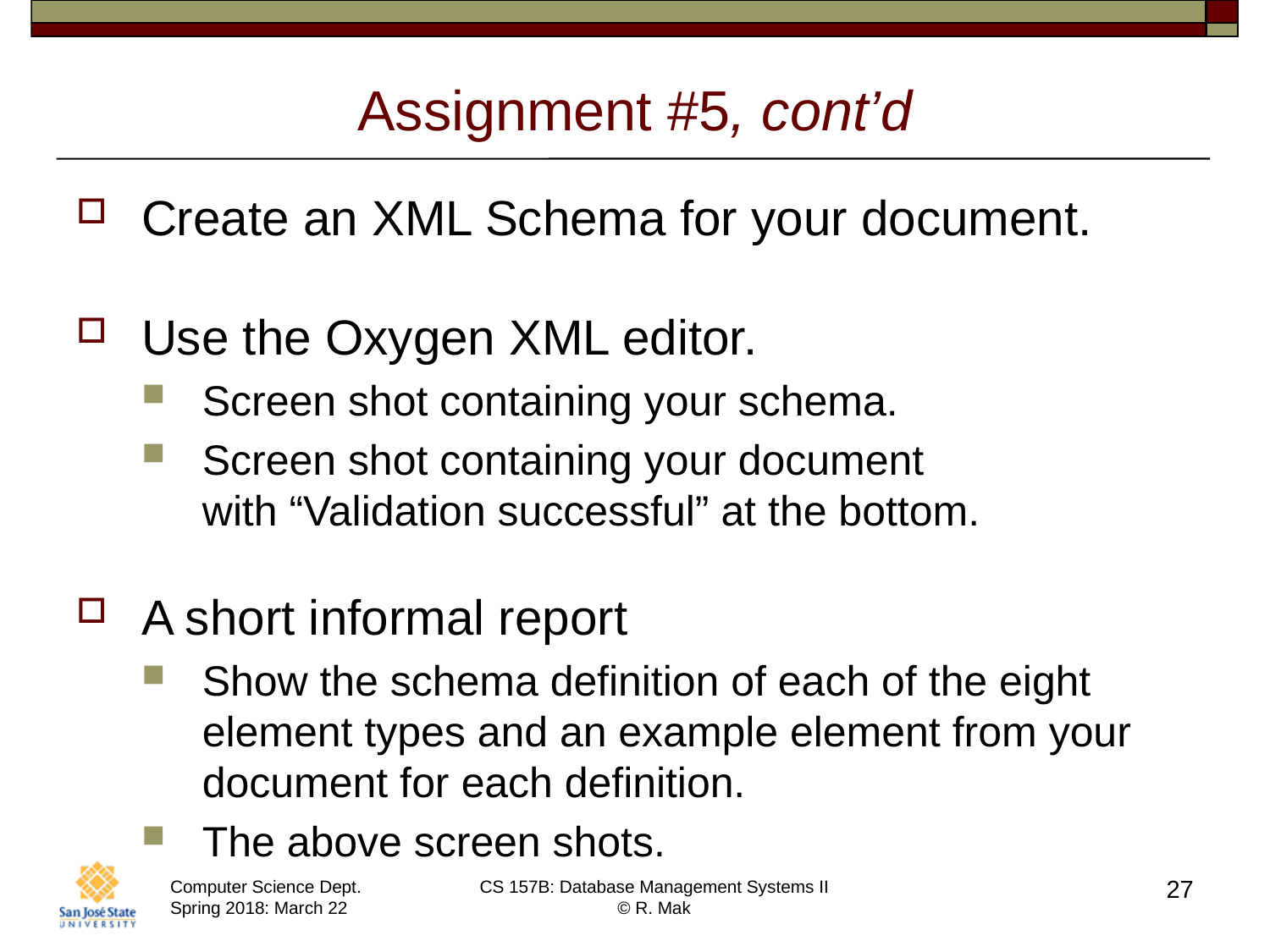

# Assignment #5, cont’d
Create an XML Schema for your document.

Use the Oxygen XML editor.
Screen shot containing your schema.
Screen shot containing your document
with “Validation successful” at the bottom.

A short informal report
Show the schema definition of each of the eight element types and an example element from your document for each definition.
The above screen shots.

27